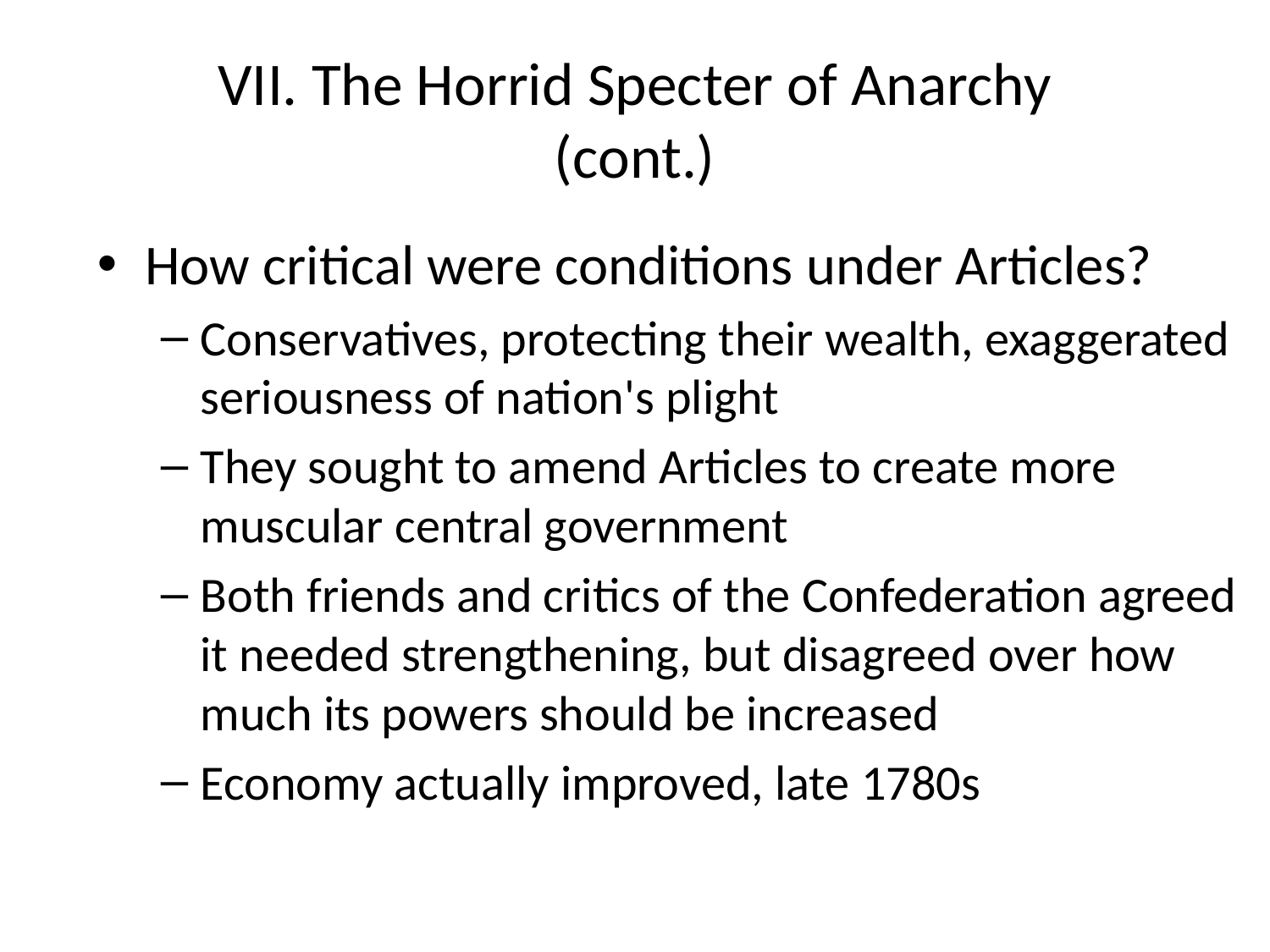

# VII. The Horrid Specter of Anarchy (cont.)
How critical were conditions under Articles?
Conservatives, protecting their wealth, exaggerated seriousness of nation's plight
They sought to amend Articles to create more muscular central government
Both friends and critics of the Confederation agreed it needed strengthening, but disagreed over how much its powers should be increased
Economy actually improved, late 1780s